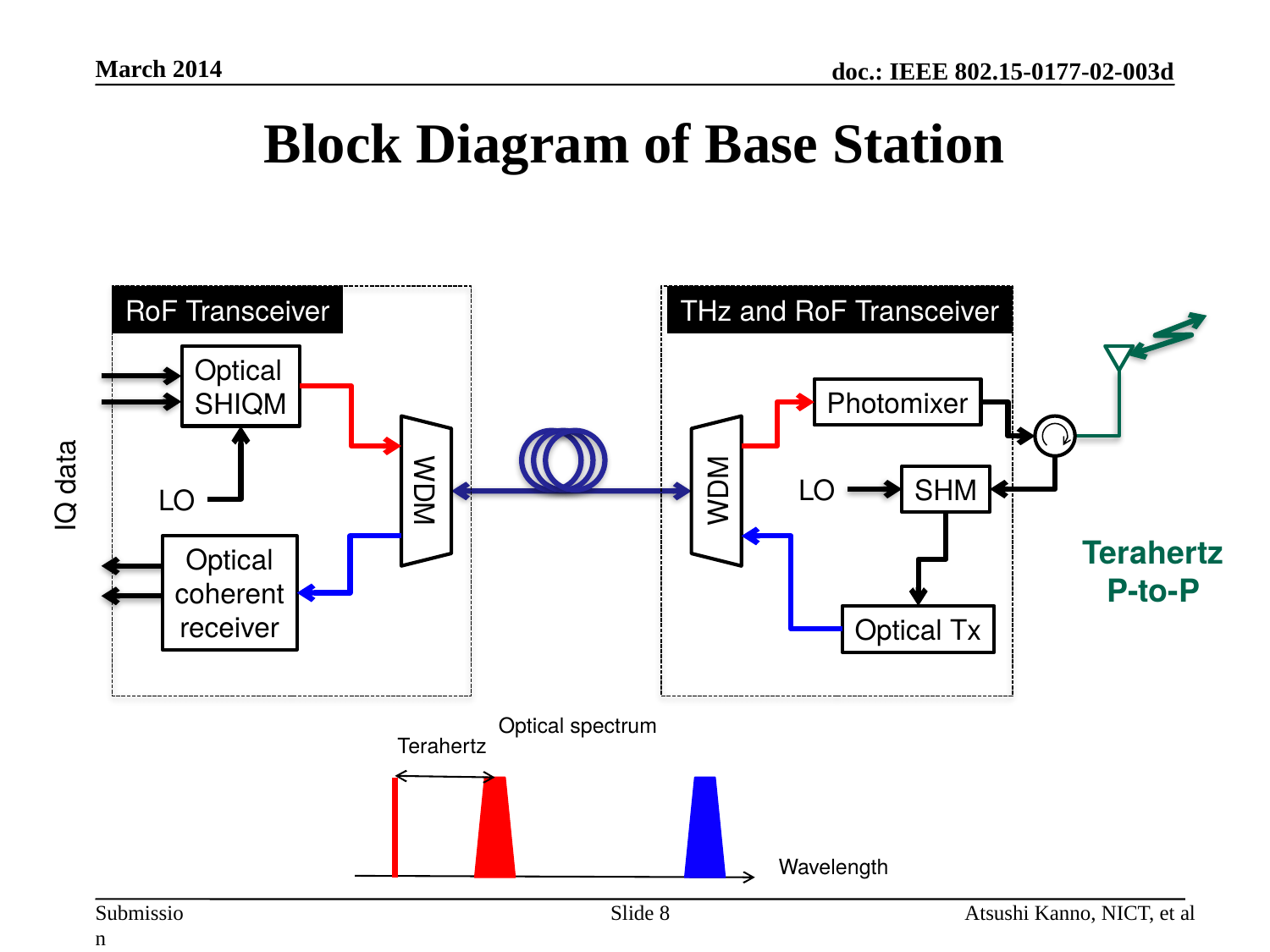

March 2014
# Block Diagram of Base Station
RoF Transceiver

THz and RoF Transceiver

Optical
SHIQM

Photomixer

IQ data
WDM
WDM
LO
SHM
LO
Terahertz
P-to-P
Optical
coherent
receiver
Optical Tx
Optical spectrum
Terahertz

Wavelength
Slide 8
Atsushi Kanno, NICT, et al